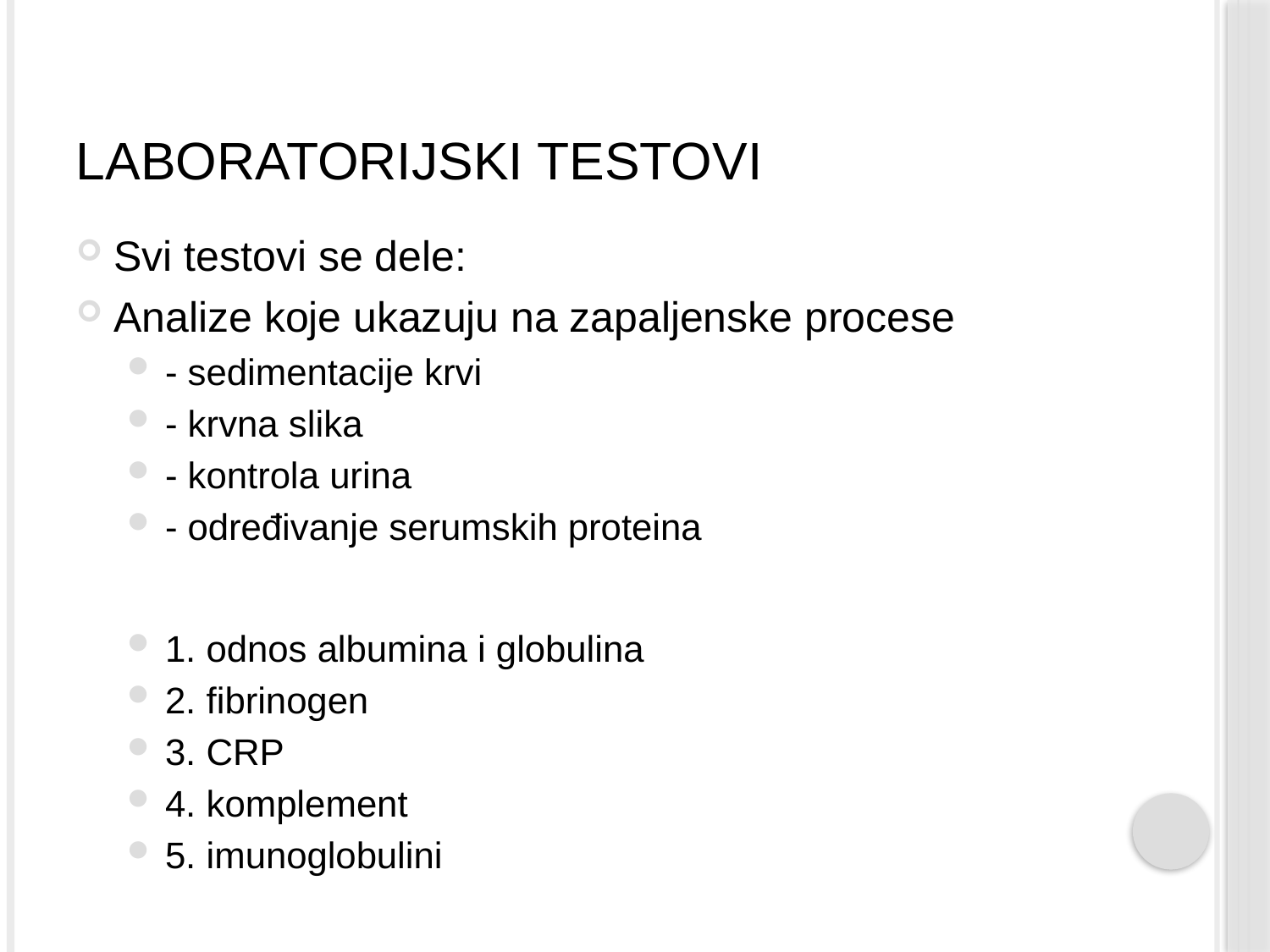

# Laboratorijski testovi
Svi testovi se dele:
Analize koje ukazuju na zapaljenske procese
- sedimentacije krvi
- krvna slika
- kontrola urina
- određivanje serumskih proteina

1. odnos albumina i globulina
2. fibrinogen
3. CRP
4. komplement
5. imunoglobulini